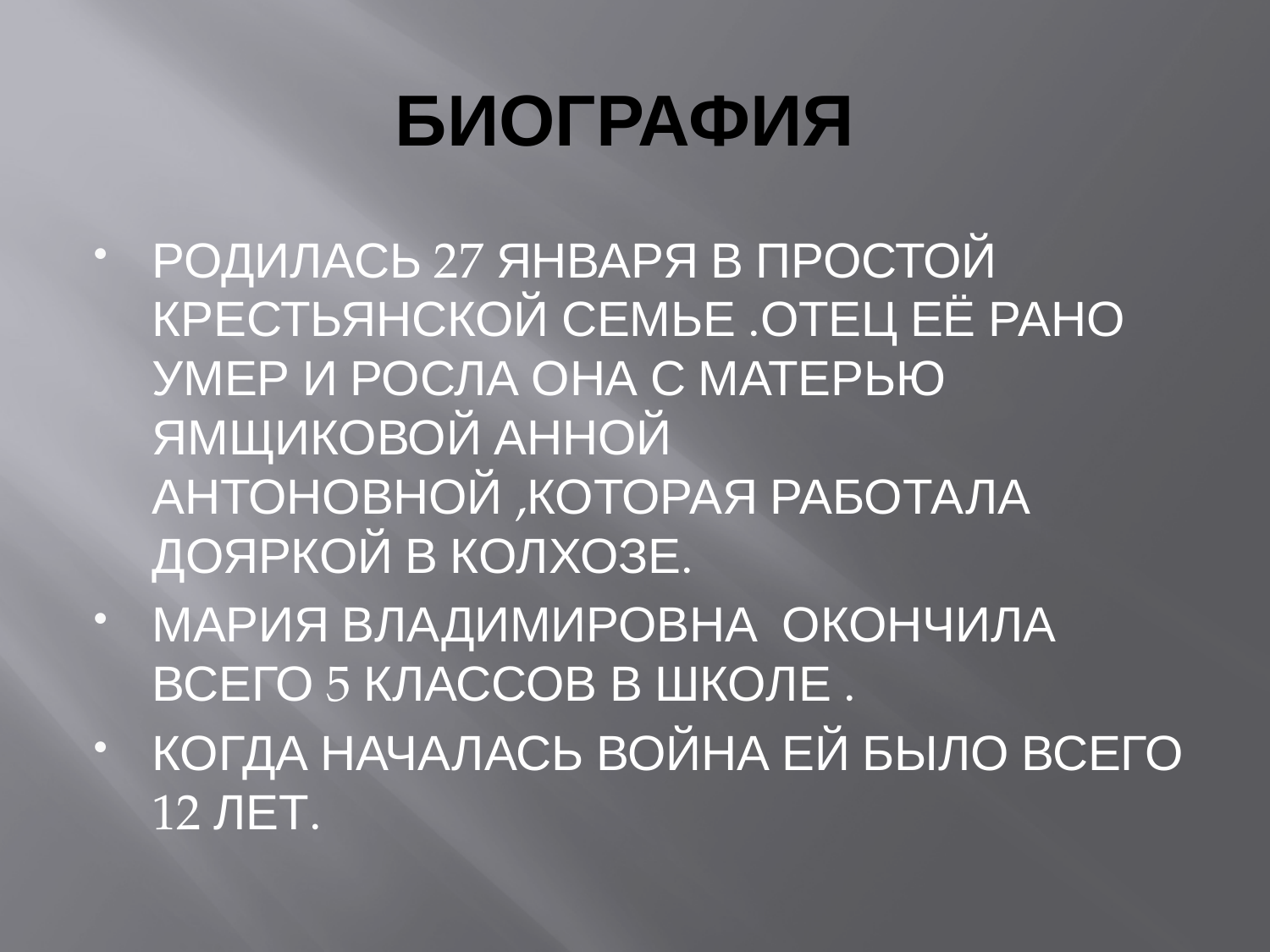

# БИОГРАФИЯ
РОДИЛАСЬ 27 ЯНВАРЯ В ПРОСТОЙ КРЕСТЬЯНСКОЙ СЕМЬЕ .ОТЕЦ ЕЁ РАНО УМЕР И РОСЛА ОНА С МАТЕРЬЮ ЯМЩИКОВОЙ АННОЙ АНТОНОВНОЙ ,КОТОРАЯ РАБОТАЛА ДОЯРКОЙ В КОЛХОЗЕ.
МАРИЯ ВЛАДИМИРОВНА  ОКОНЧИЛА ВСЕГО 5 КЛАССОВ В ШКОЛЕ .
КОГДА НАЧАЛАСЬ ВОЙНА ЕЙ БЫЛО ВСЕГО 12 ЛЕТ.